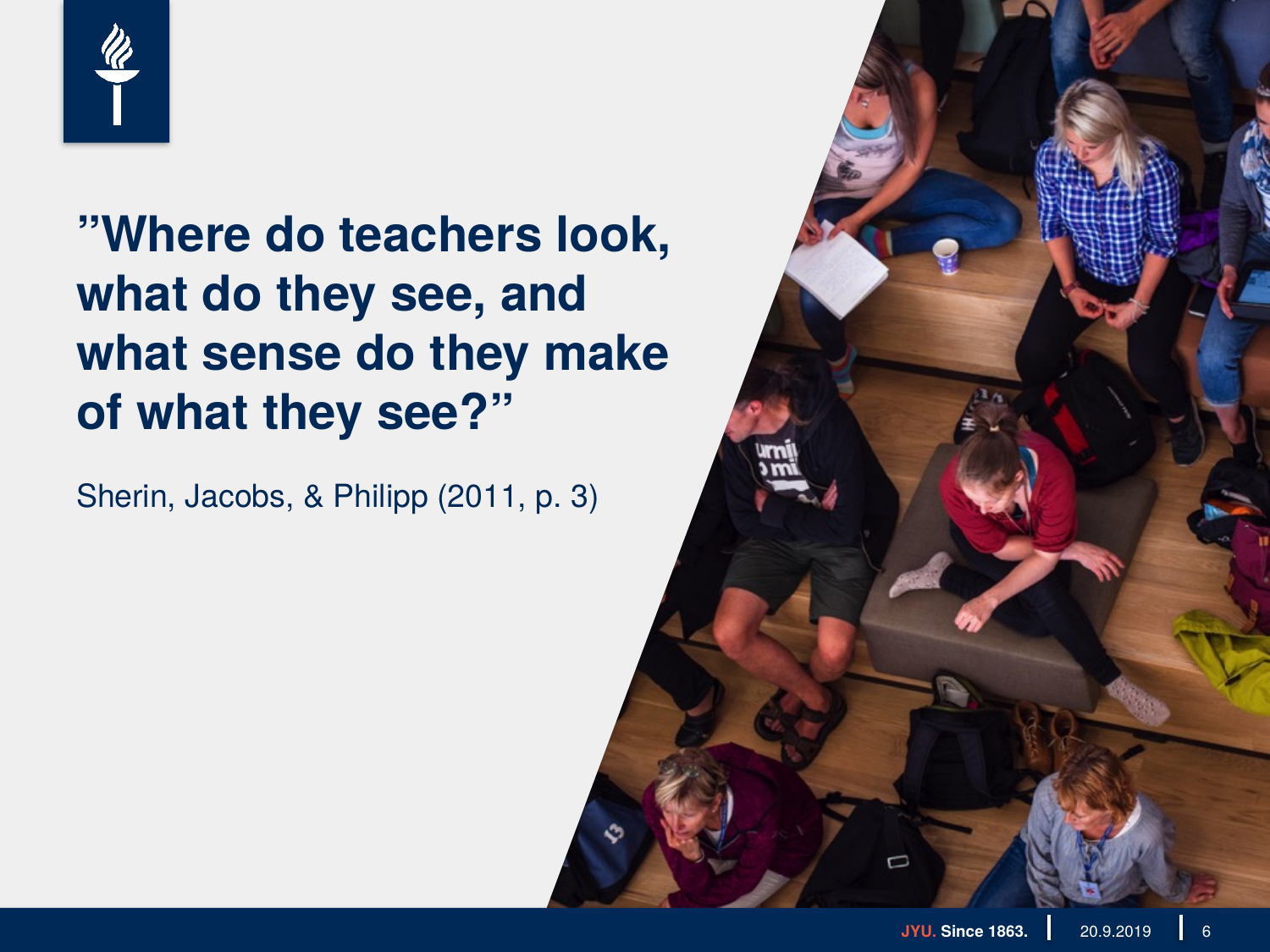

# ”Where do teachers look, what do they see, and what sense do they make of what they see?”
Sherin, Jacobs, & Philipp (2011, p. 3)
JYU. Since 1863.
20.9.2019
6